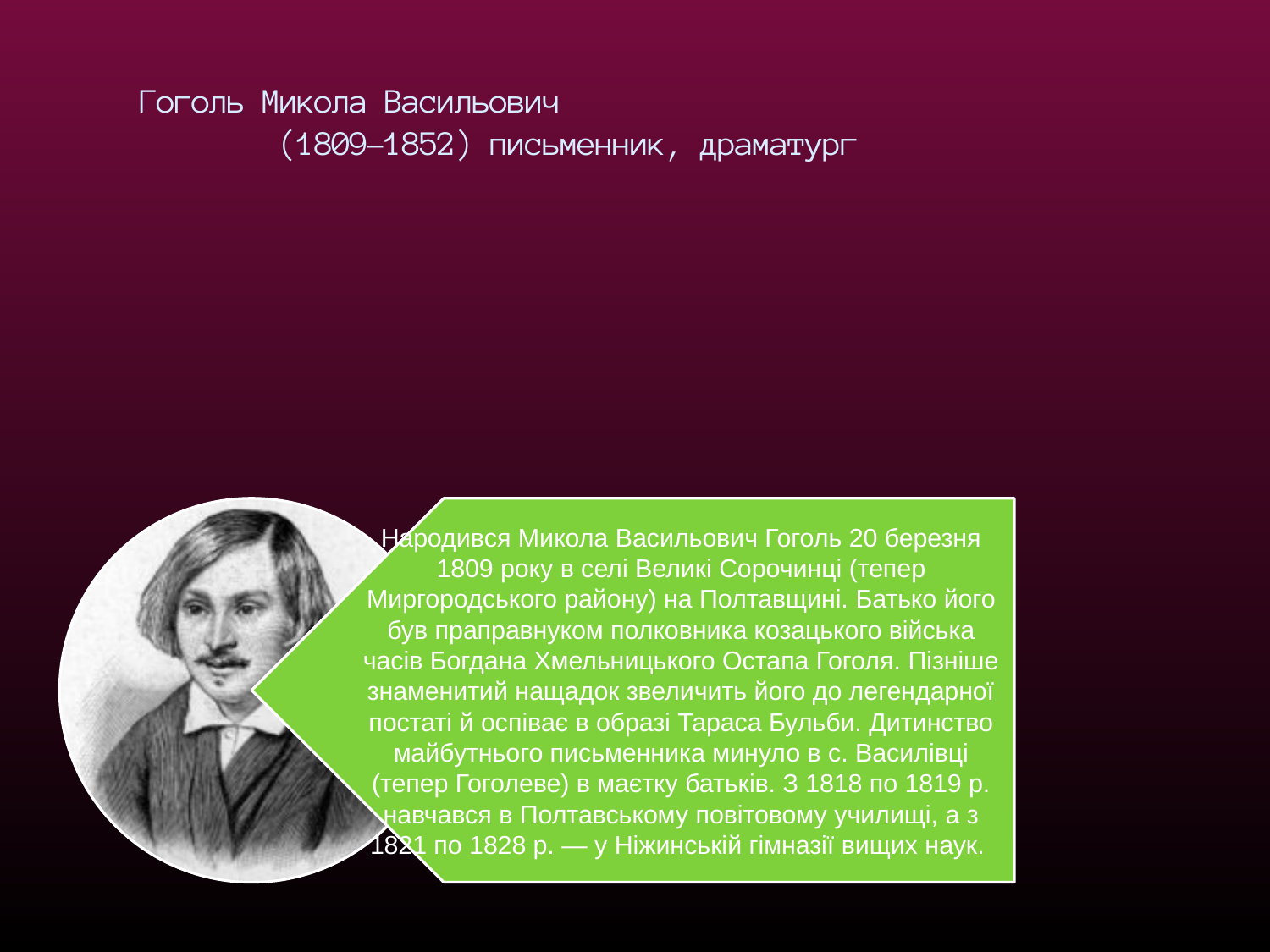

# Гоголь Микола Васильович         (1809-1852) письменник, драматург
Народився Микола Васильович Гоголь 20 березня 1809 року в селі Великі Сорочинці (тепер Миргородського району) на Полтавщині. Батько його був праправнуком полковника козацького війська часів Богдана Хмельницького Остапа Гоголя. Пізніше знаменитий нащадок звеличить його до легендарної постаті й оспіває в образі Тараса Бульби. Дитинство майбутнього письменника минуло в с. Василівці (тепер Гоголеве) в маєтку батьків. З 1818 по 1819 р. навчався в Полтавському повітовому училищі, а з 1821 по 1828 р. — у Ніжинській гімназії вищих наук.